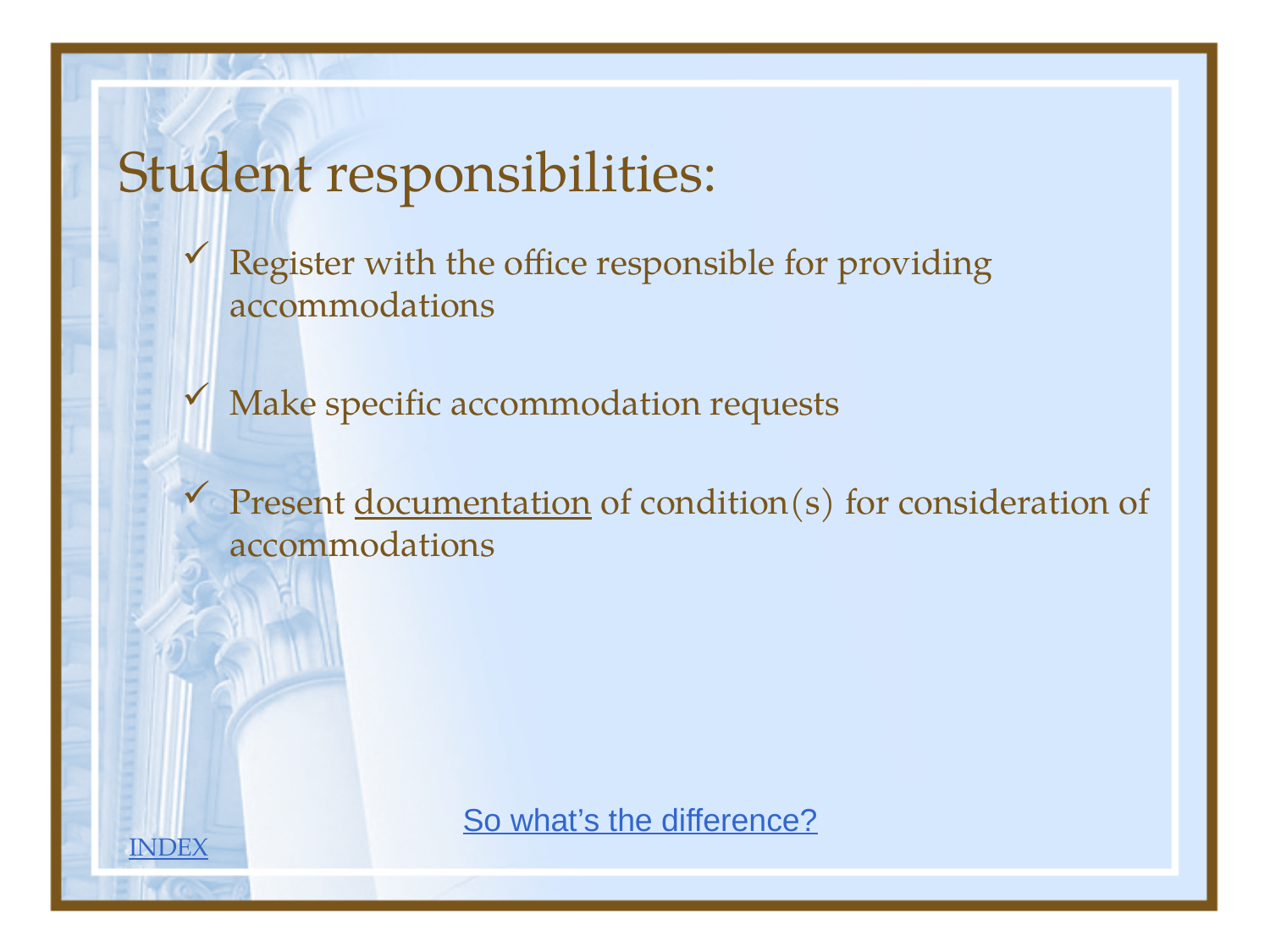

# Student responsibilities:
Register with the office responsible for providing accommodations

Make specific accommodation requests

Present documentation of condition(s) for consideration of accommodations
So what’s the difference?
INDEX